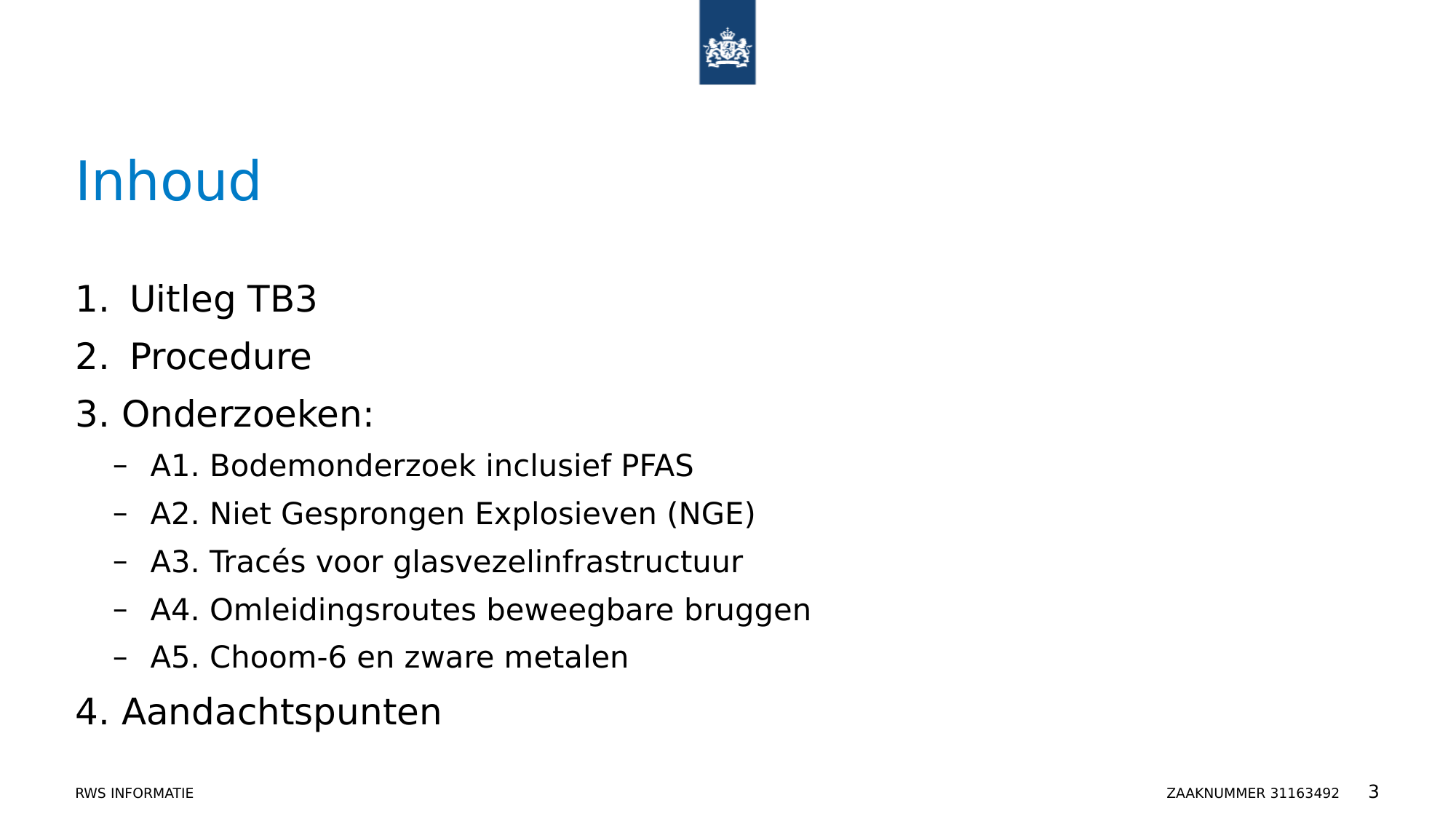

# Inhoud
Uitleg TB3
Procedure
3. Onderzoeken:
A1. Bodemonderzoek inclusief PFAS
A2. Niet Gesprongen Explosieven (NGE)
A3. Tracés voor glasvezelinfrastructuur
A4. Omleidingsroutes beweegbare bruggen
A5. Choom-6 en zware metalen
4. Aandachtspunten

RWS Informatie									Zaaknummer 31163492
3